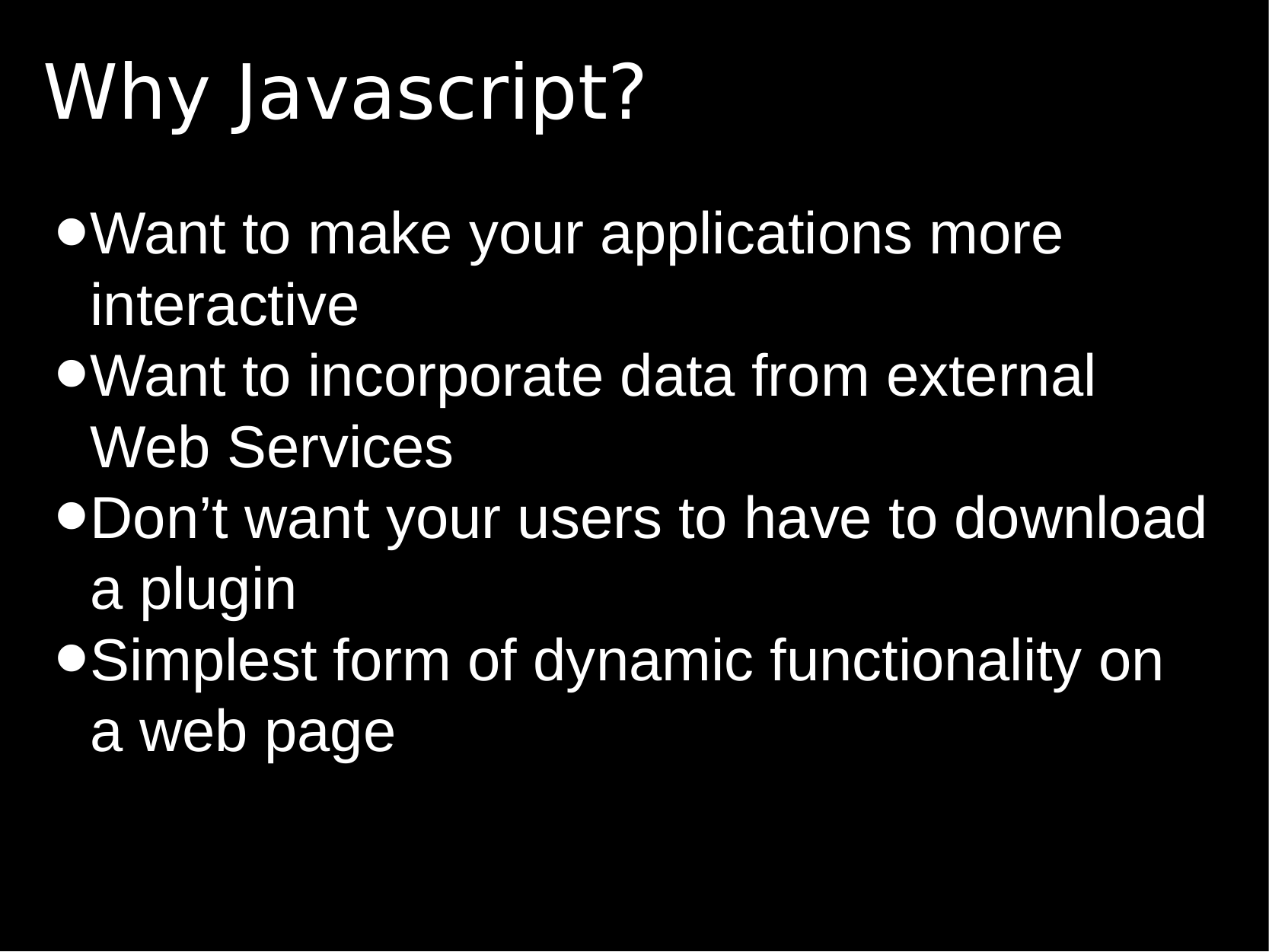

# Why Javascript?
Want to make your applications more interactive
Want to incorporate data from external Web Services
Don’t want your users to have to download a plugin
Simplest form of dynamic functionality on a web page